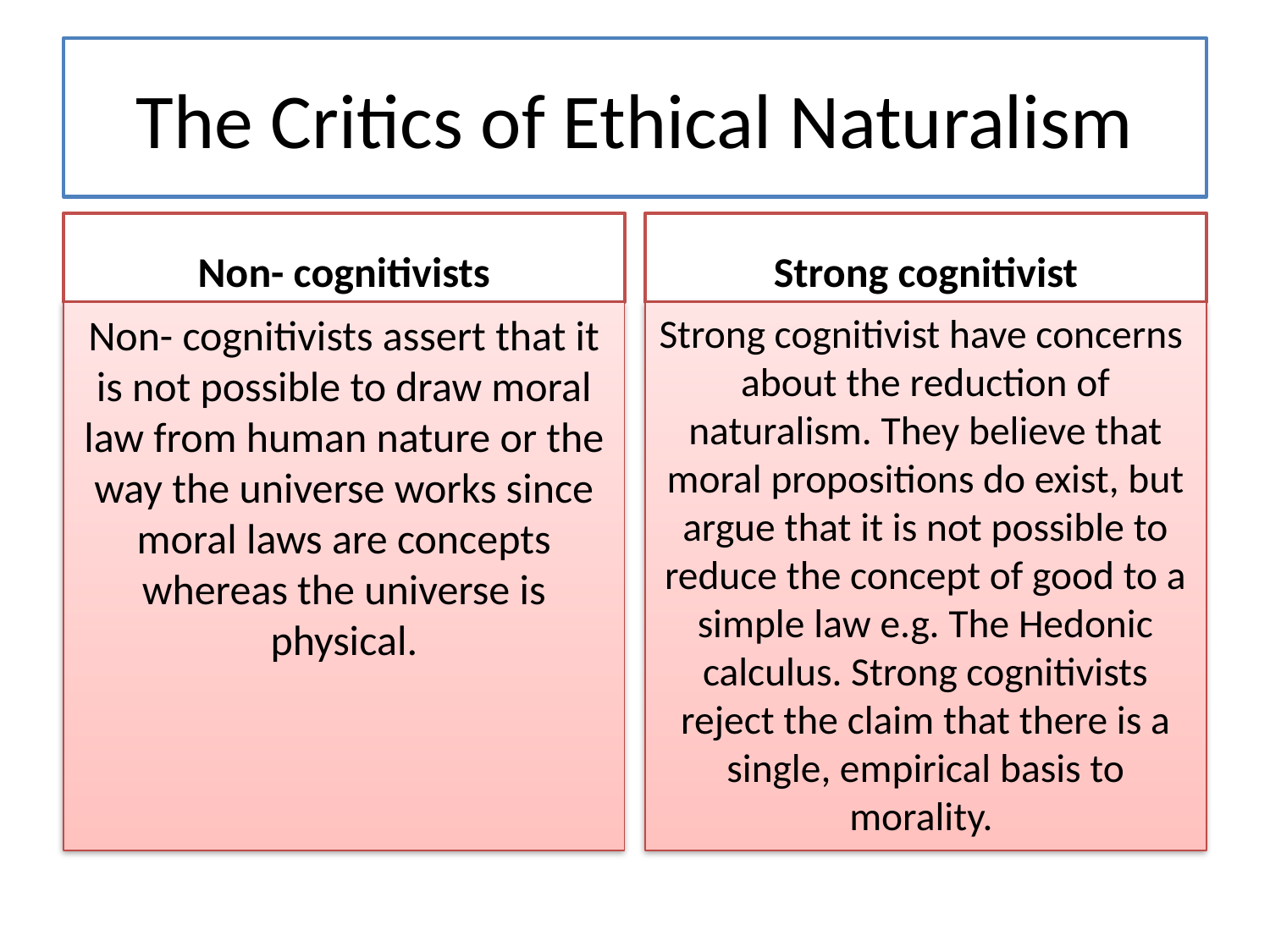

# The Critics of Ethical Naturalism
Non- cognitivists
Strong cognitivist
Non- cognitivists assert that it is not possible to draw moral law from human nature or the way the universe works since moral laws are concepts whereas the universe is physical.

Strong cognitivist have concerns  about the reduction of naturalism. They believe that moral propositions do exist, but argue that it is not possible to reduce the concept of good to a simple law e.g. The Hedonic calculus. Strong cognitivists reject the claim that there is a single, empirical basis to morality.